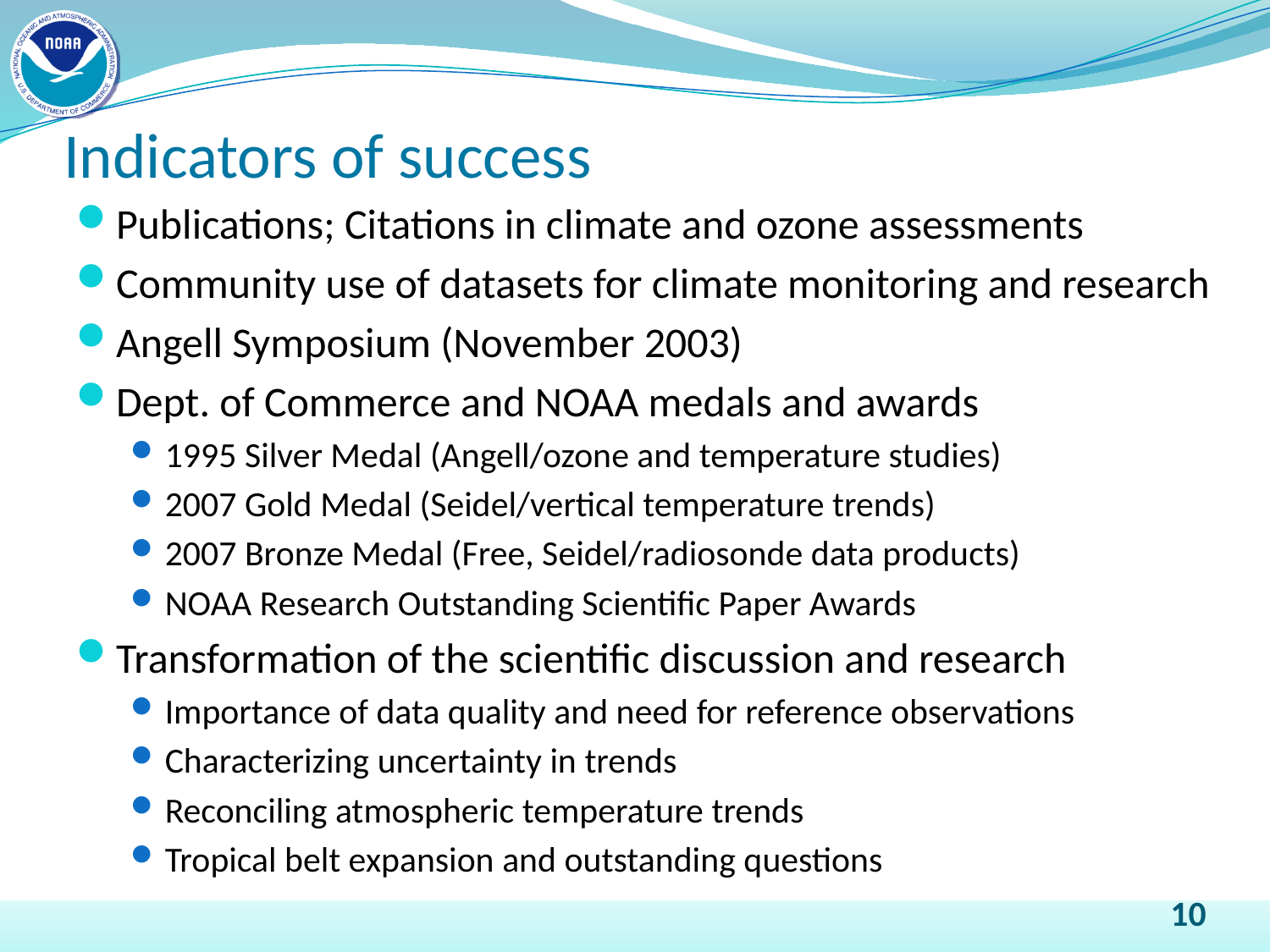

# Indicators of success
Publications; Citations in climate and ozone assessments
Community use of datasets for climate monitoring and research
Angell Symposium (November 2003)
Dept. of Commerce and NOAA medals and awards
1995 Silver Medal (Angell/ozone and temperature studies)
2007 Gold Medal (Seidel/vertical temperature trends)
2007 Bronze Medal (Free, Seidel/radiosonde data products)
NOAA Research Outstanding Scientific Paper Awards
Transformation of the scientific discussion and research
Importance of data quality and need for reference observations
Characterizing uncertainty in trends
Reconciling atmospheric temperature trends
Tropical belt expansion and outstanding questions

10